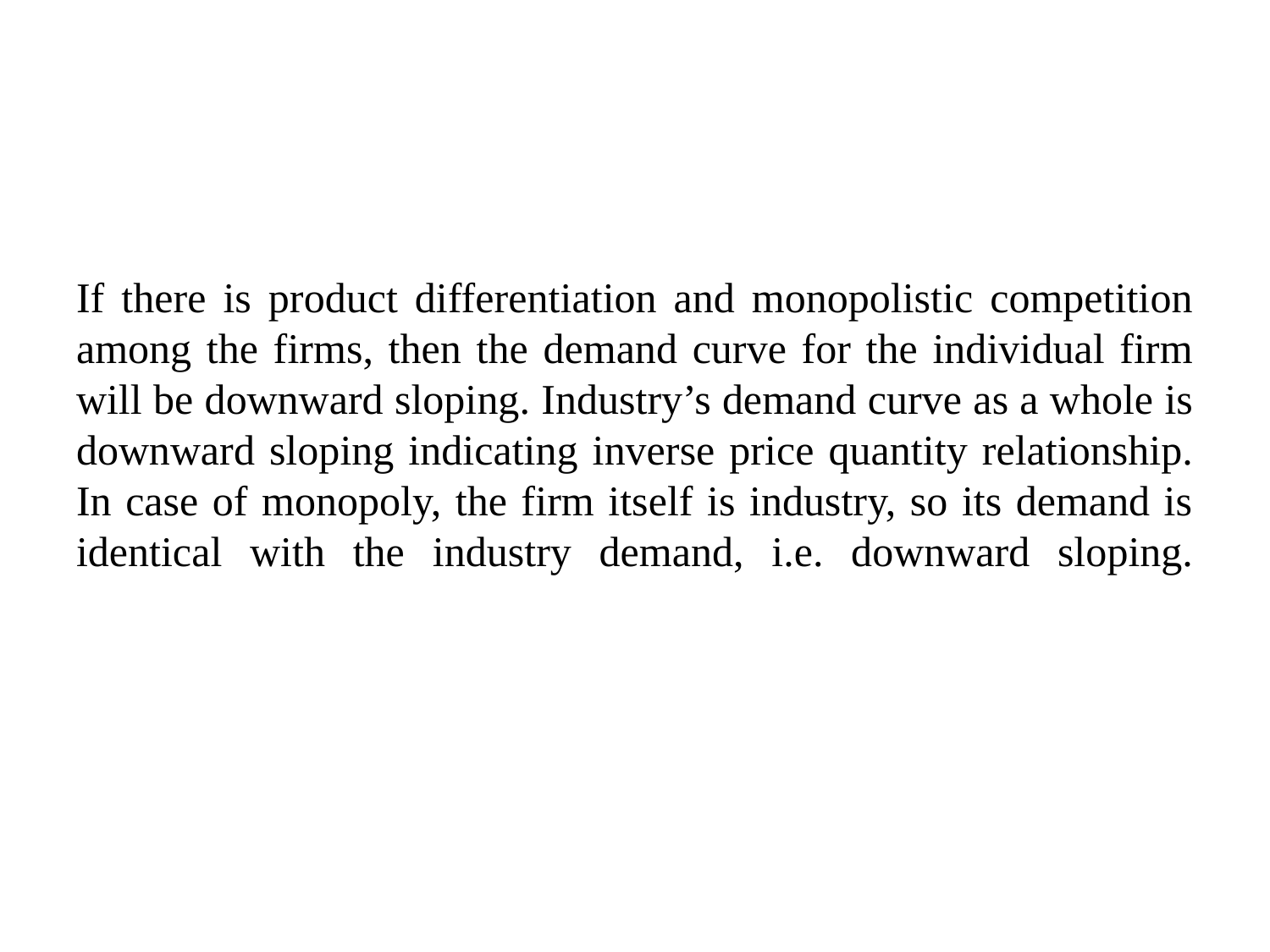

# If there is product differentiation and monopolistic competition among the firms, then the demand curve for the individual firm will be downward sloping. Industry’s demand curve as a whole is downward sloping indicating inverse price quantity relationship. In case of monopoly, the firm itself is industry, so its demand is identical with the industry demand, i.e. downward sloping.